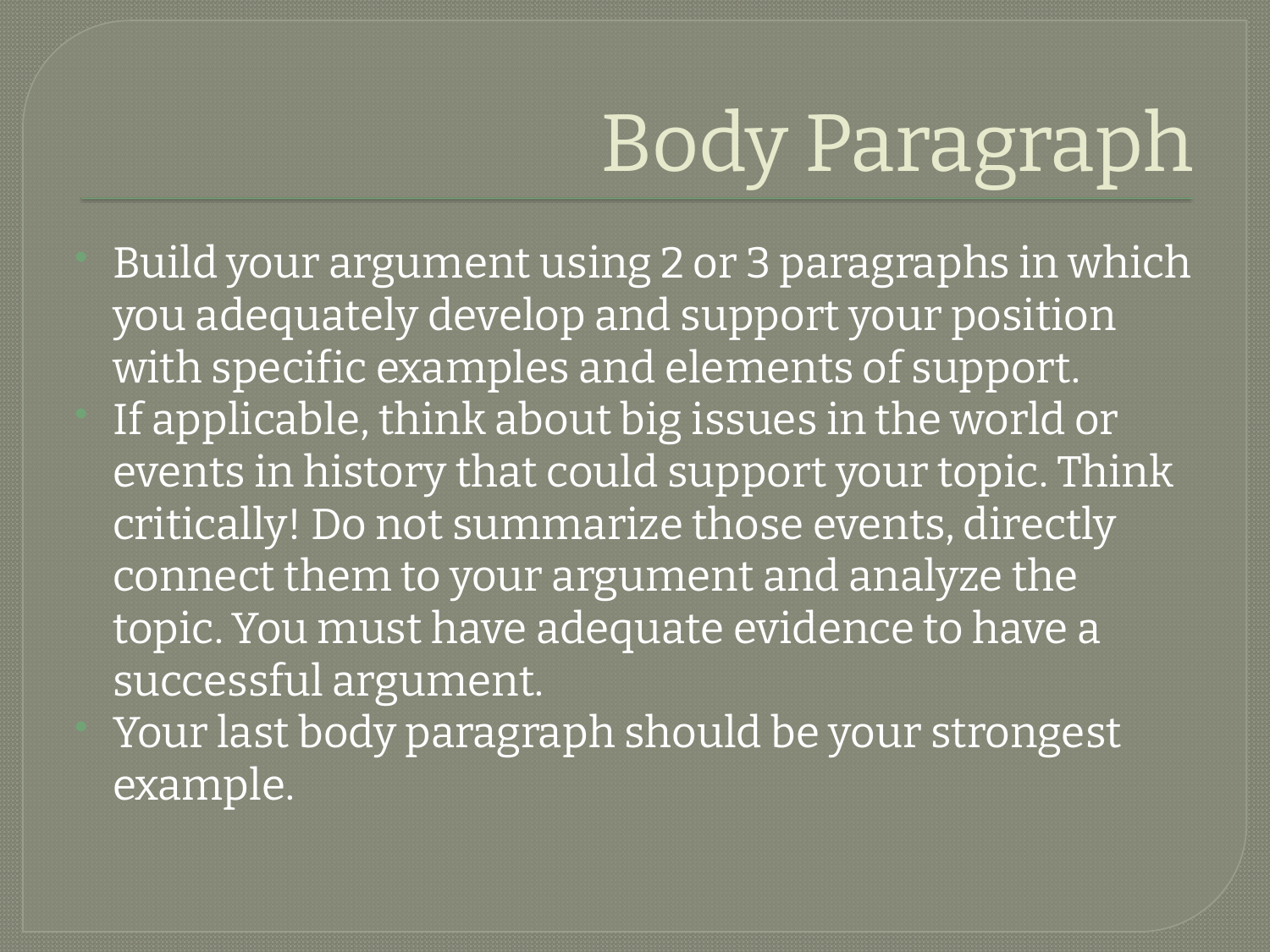

# Body Paragraph
Build your argument using 2 or 3 paragraphs in which you adequately develop and support your position with specific examples and elements of support.
If applicable, think about big issues in the world or events in history that could support your topic. Think critically! Do not summarize those events, directly connect them to your argument and analyze the topic. You must have adequate evidence to have a successful argument.
Your last body paragraph should be your strongest example.